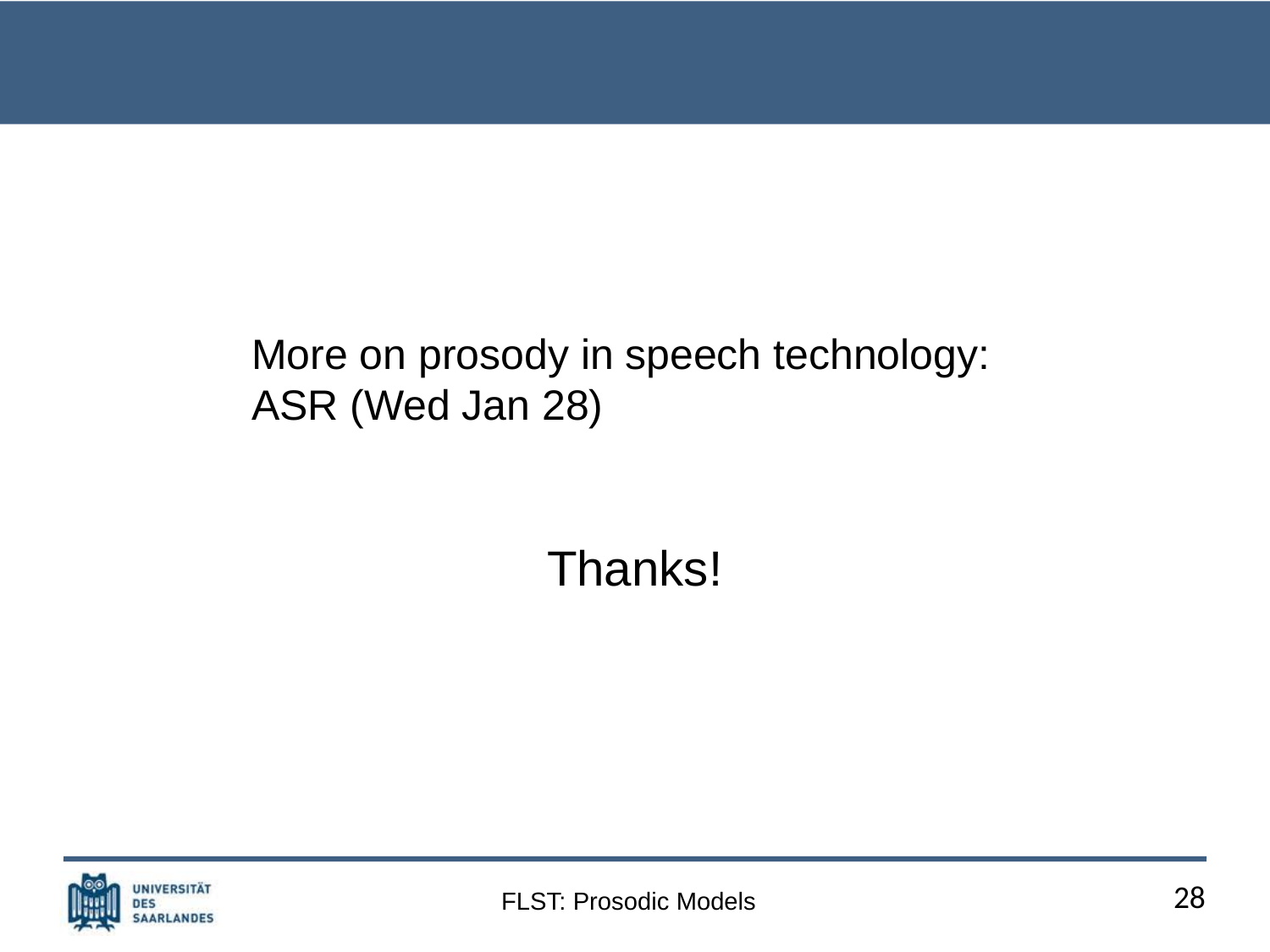

#

Thanks!
More on prosody in speech technology: ASR (Wed Jan 28)
28